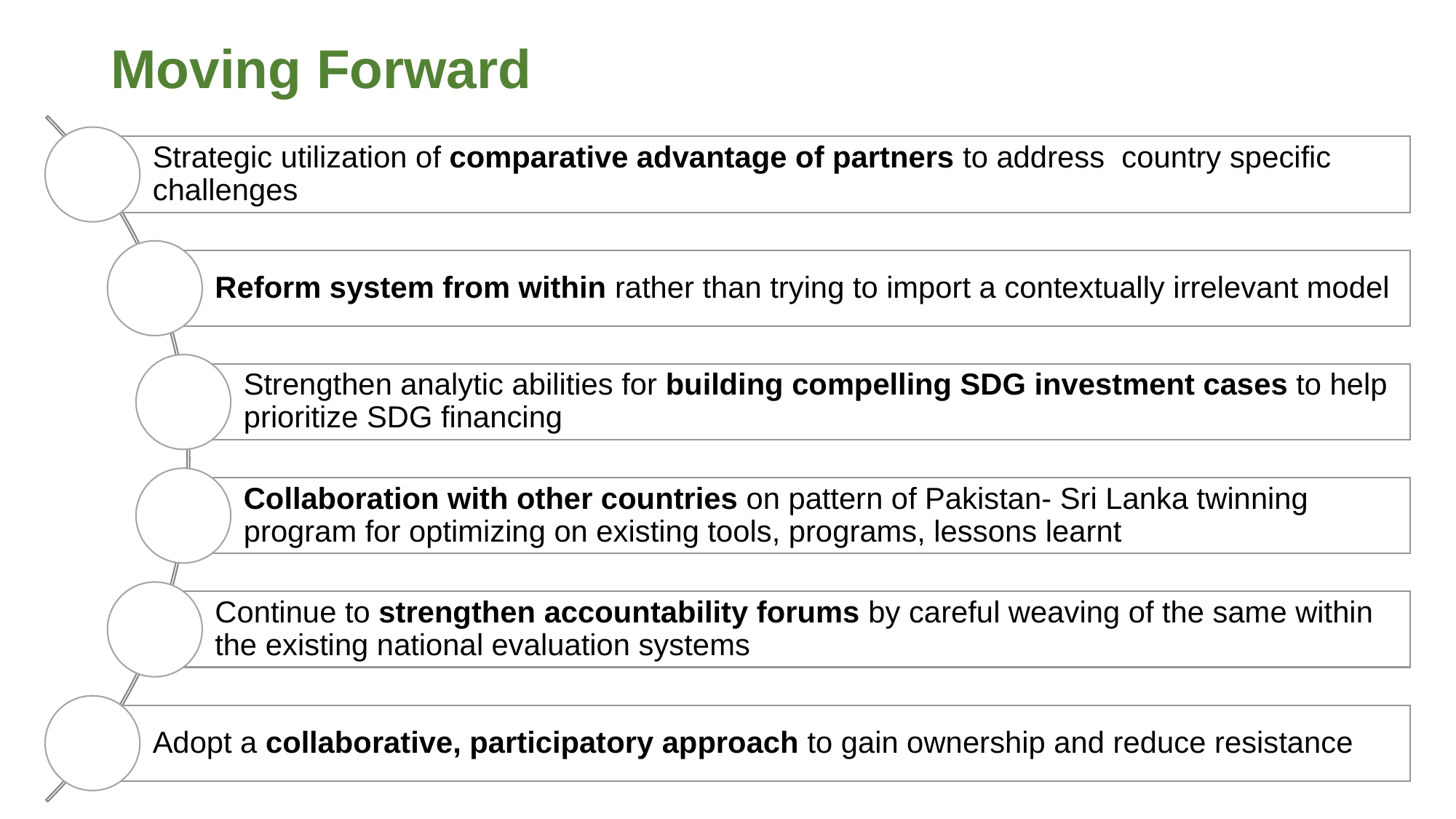

# Moving Forward
Strategic utilization of comparative advantage of partners to address  country specific challenges
Reform system from within rather than trying to import a contextually irrelevant model
Strengthen analytic abilities for building compelling SDG investment cases to help prioritize SDG financing
Collaboration with other countries on pattern of Pakistan- Sri Lanka twinning program for optimizing on existing tools, programs, lessons learnt
Continue to strengthen accountability forums by careful weaving of the same within the existing national evaluation systems
Adopt a collaborative, participatory approach to gain ownership and reduce resistance